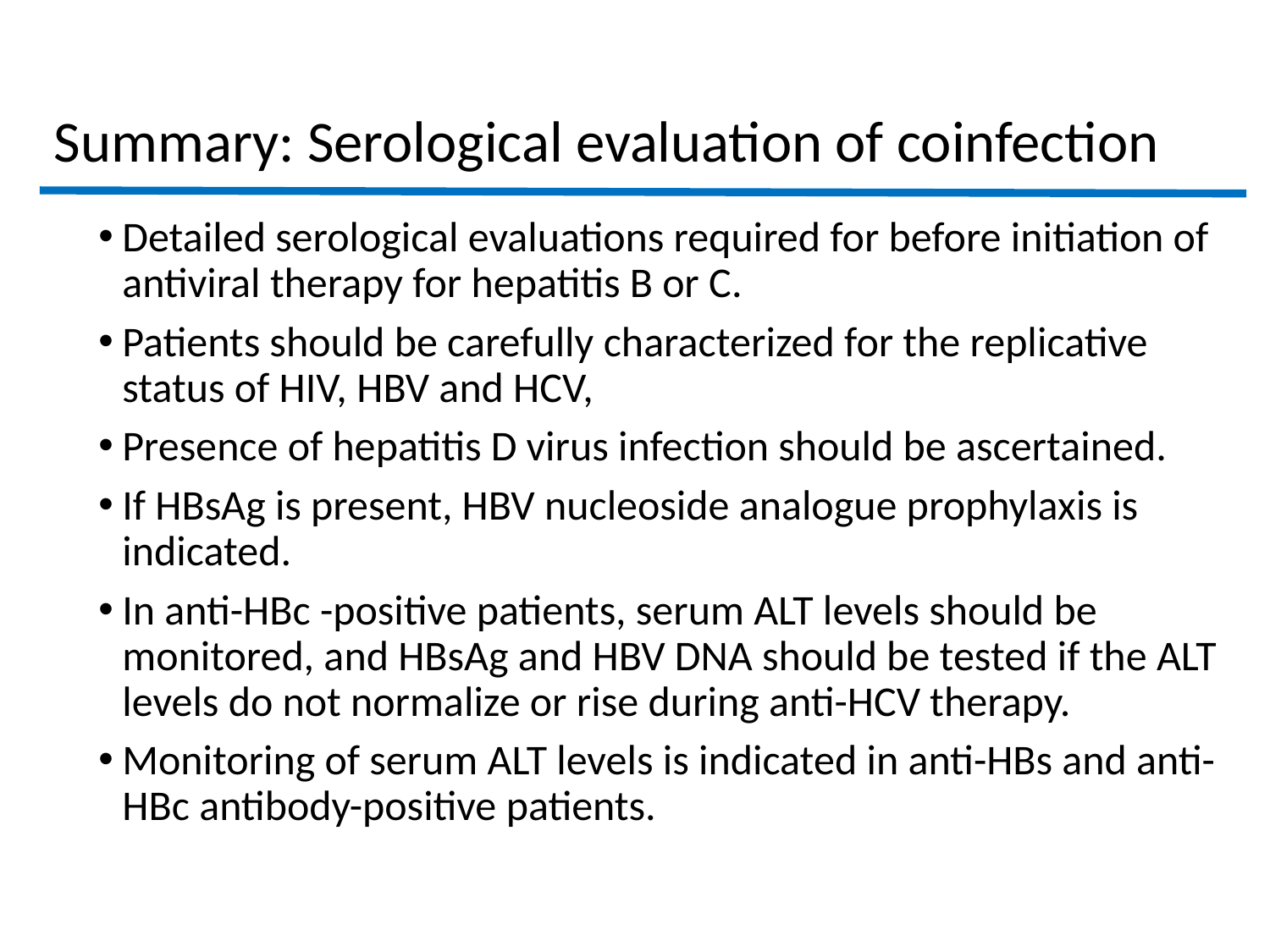

# Summary: Serological evaluation of coinfection
Detailed serological evaluations required for before initiation of antiviral therapy for hepatitis B or C.
Patients should be carefully characterized for the replicative status of HIV, HBV and HCV,
Presence of hepatitis D virus infection should be ascertained.
If HBsAg is present, HBV nucleoside analogue prophylaxis is indicated.
In anti-HBc -positive patients, serum ALT levels should be monitored, and HBsAg and HBV DNA should be tested if the ALT levels do not normalize or rise during anti-HCV therapy.
Monitoring of serum ALT levels is indicated in anti-HBs and anti-HBc antibody-positive patients.